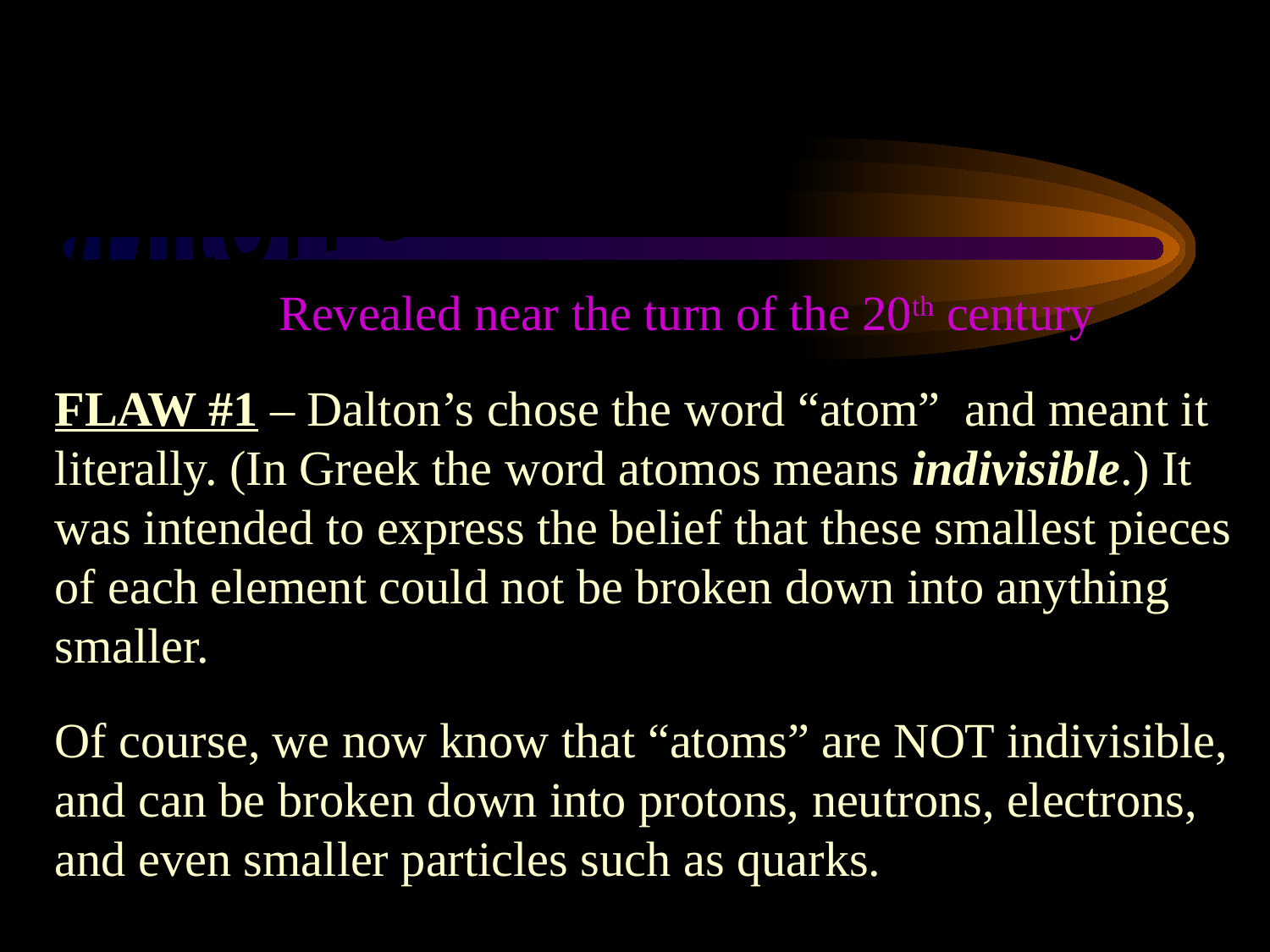

Dalton's Flaws
Revealed near the turn of the 20th century
FLAW #1 – Dalton’s chose the word “atom”  and meant it literally. (In Greek the word atomos means indivisible.) It was intended to express the belief that these smallest pieces of each element could not be broken down into anything smaller.

Of course, we now know that “atoms” are NOT indivisible, and can be broken down into protons, neutrons, electrons, and even smaller particles such as quarks.